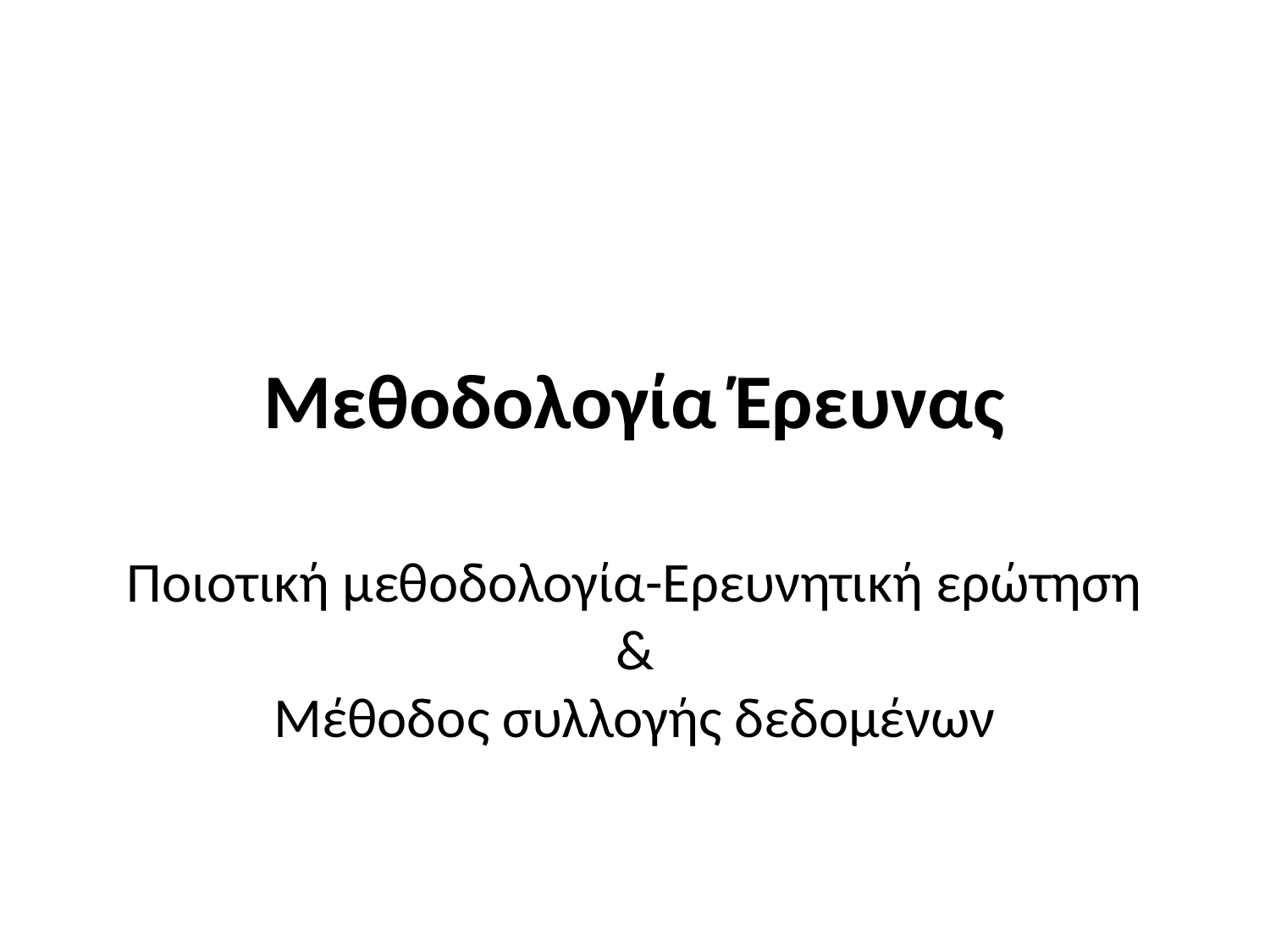

# Μεθοδολογία Έρευνας
Ποιοτική μεθοδολογία-Ερευνητική ερώτηση &
Μέθοδος συλλογής δεδομένων